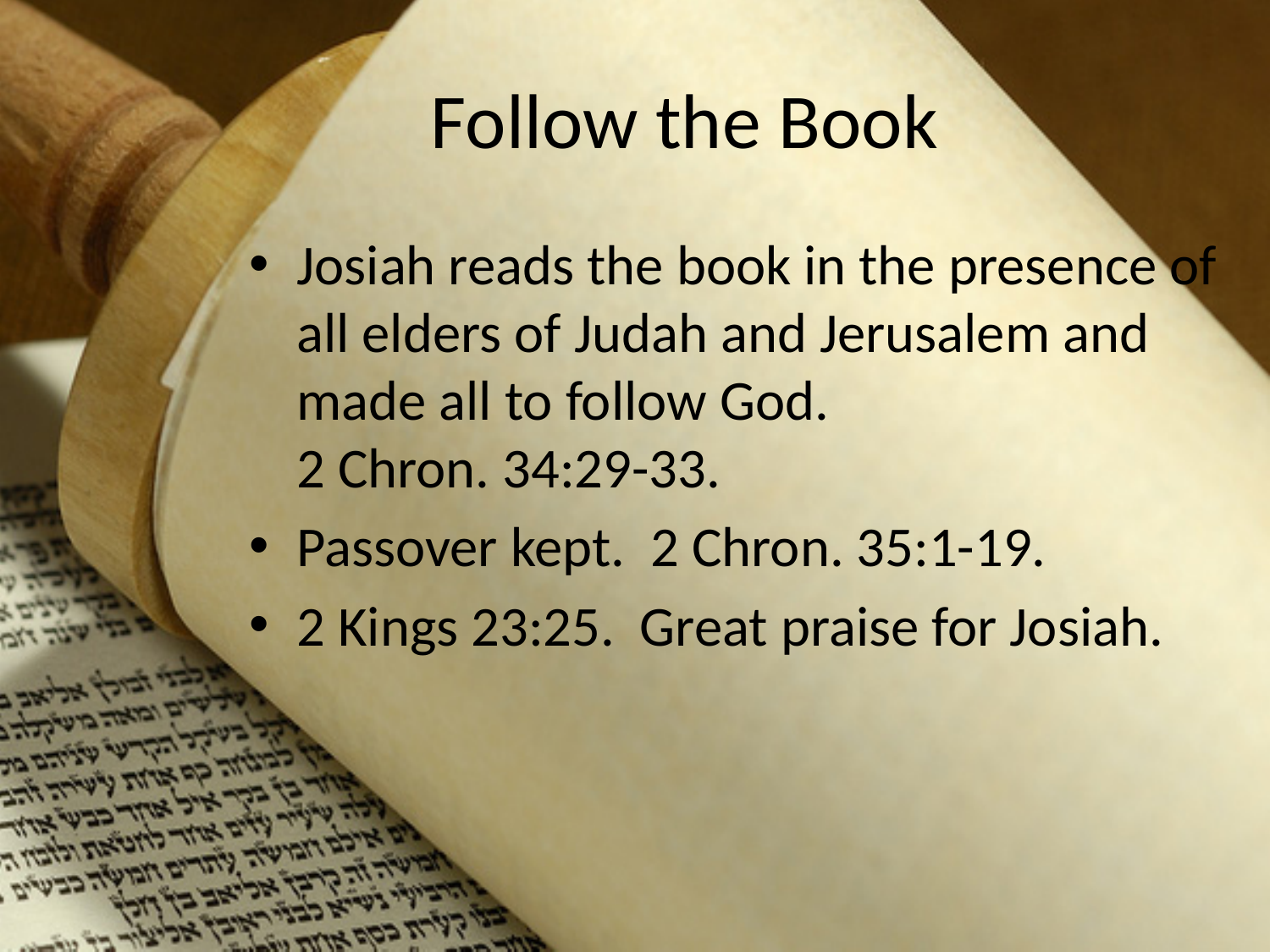

# Follow the Book
Josiah reads the book in the presence of all elders of Judah and Jerusalem and made all to follow God.
2 Chron. 34:29-33.
Passover kept.  2 Chron. 35:1-19.
2 Kings 23:25.  Great praise for Josiah.